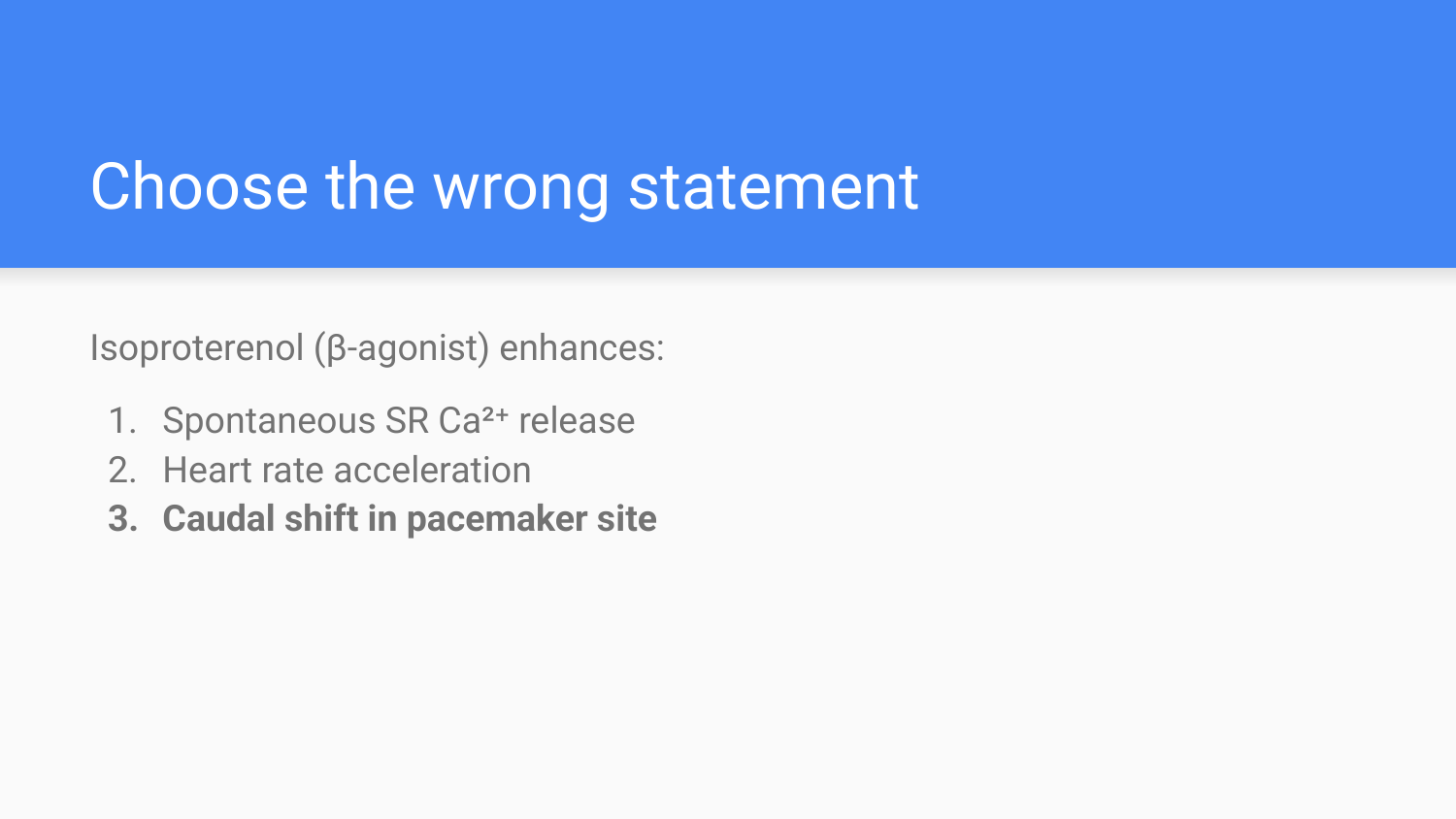

# Choose the wrong statement
Isoproterenol (β-agonist) enhances:
Spontaneous SR Ca²⁺ release
Heart rate acceleration
Caudal shift in pacemaker site